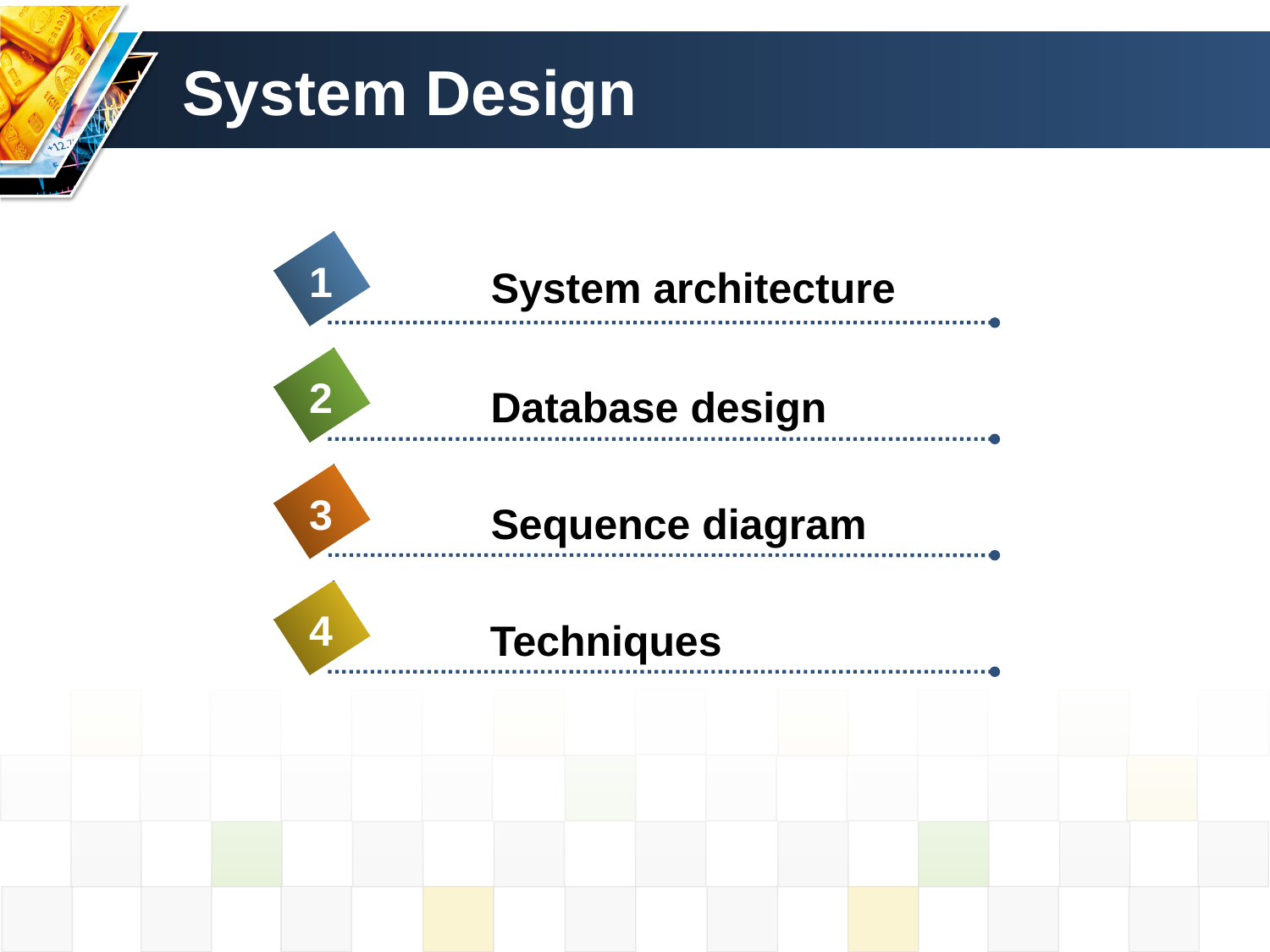

# System Design

1
System architecture

2
Database design

3
Sequence diagram

4
Techniques